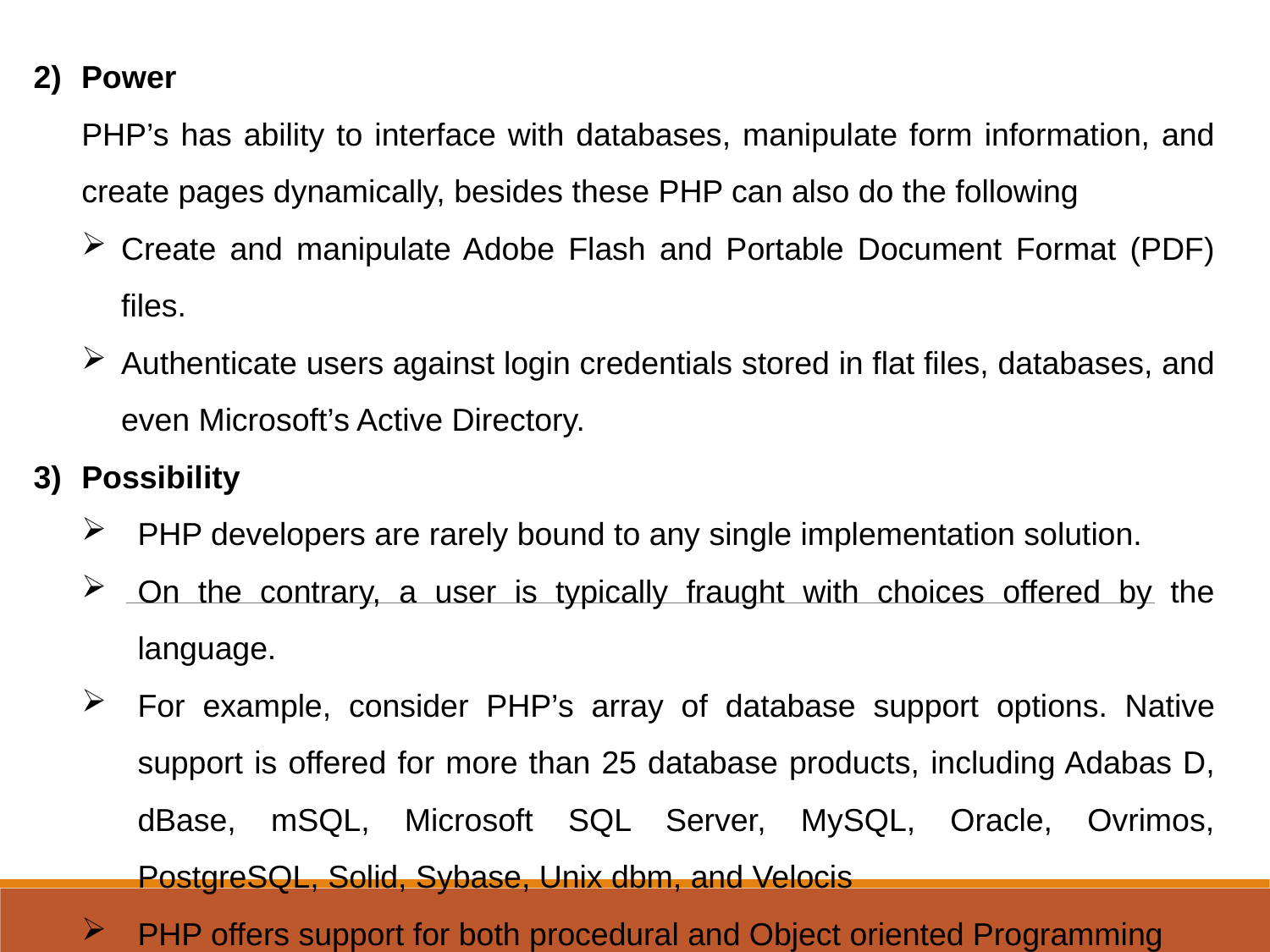

Power
PHP’s has ability to interface with databases, manipulate form information, and create pages dynamically, besides these PHP can also do the following
Create and manipulate Adobe Flash and Portable Document Format (PDF) files.
Authenticate users against login credentials stored in flat files, databases, and even Microsoft’s Active Directory.
Possibility
PHP developers are rarely bound to any single implementation solution.
On the contrary, a user is typically fraught with choices offered by the language.
For example, consider PHP’s array of database support options. Native support is offered for more than 25 database products, including Adabas D, dBase, mSQL, Microsoft SQL Server, MySQL, Oracle, Ovrimos, PostgreSQL, Solid, Sybase, Unix dbm, and Velocis
PHP offers support for both procedural and Object oriented Programming